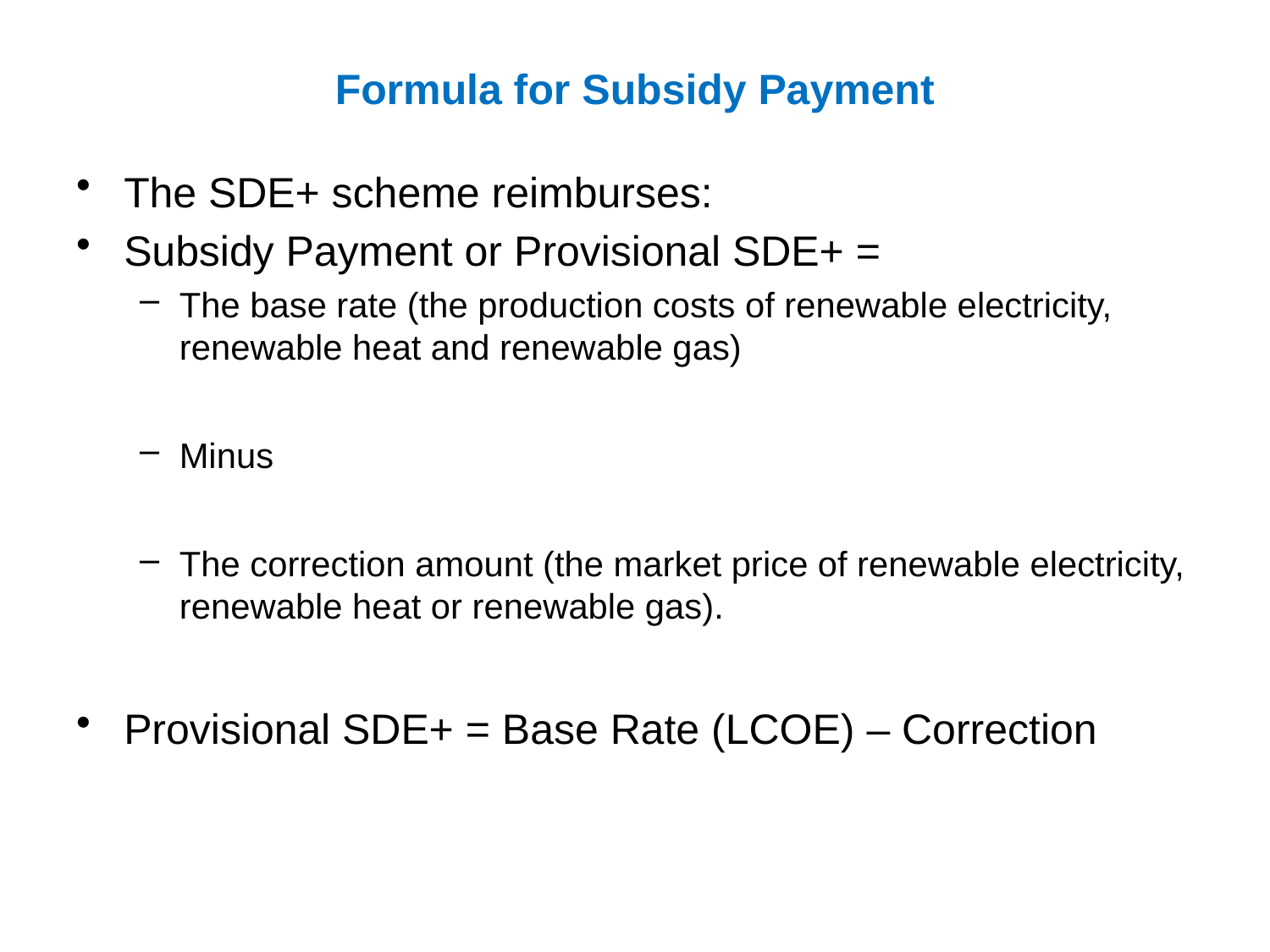

# Formula for Subsidy Payment
The SDE+ scheme reimburses:
Subsidy Payment or Provisional SDE+ =
The base rate (the production costs of renewable electricity, renewable heat and renewable gas)

Minus

The correction amount (the market price of renewable electricity, renewable heat or renewable gas).

Provisional SDE+ = Base Rate (LCOE) – Correction